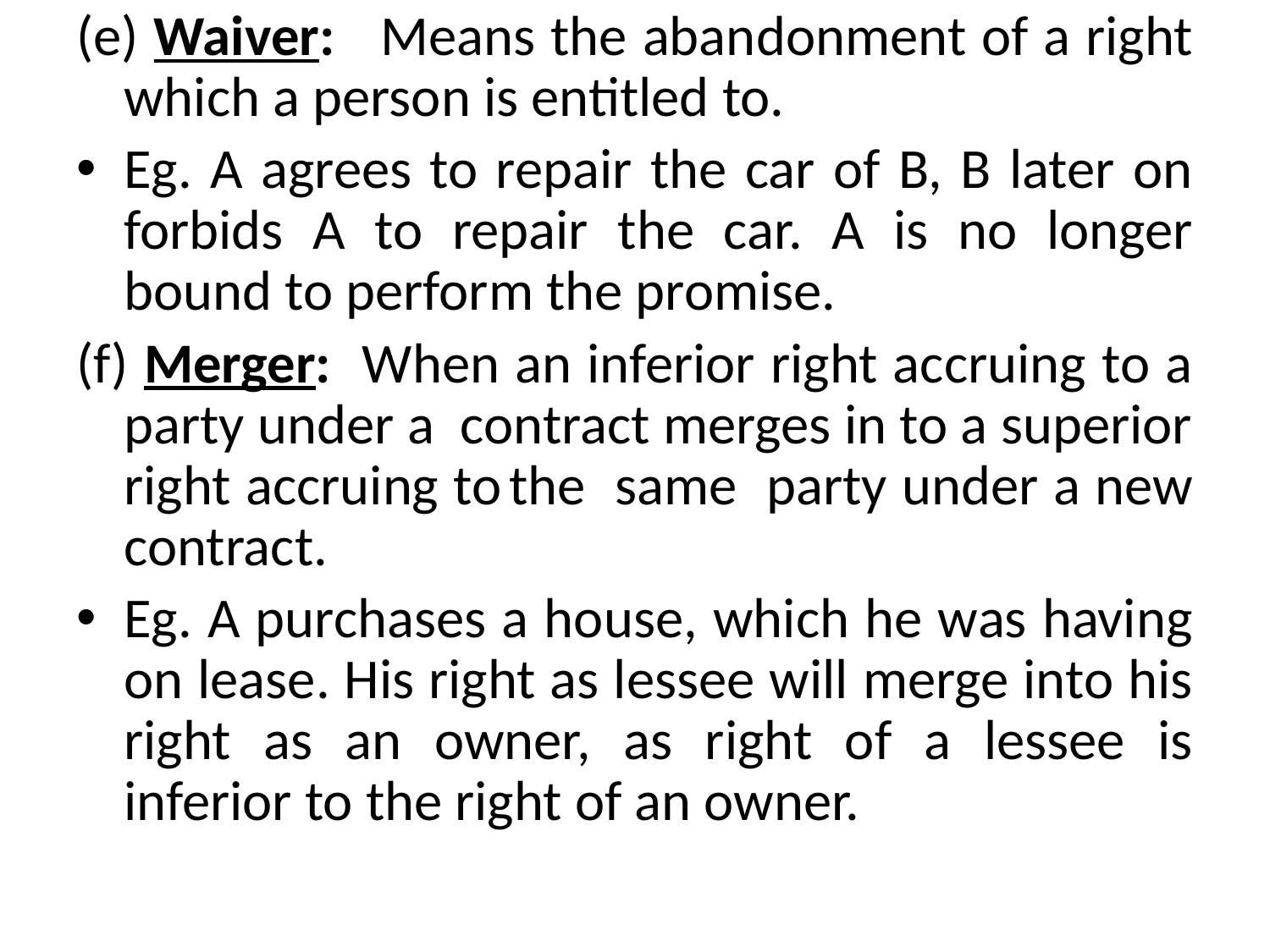

(e) Waiver:   Means the abandonment of a right which a person is entitled to.
Eg. A agrees to repair the car of B, B later on forbids A to repair the car. A is no longer bound to perform the promise.
(f) Merger:  When an inferior right accruing to a party under a  contract merges in to a superior right accruing to	the  same  party under a new contract.
Eg. A purchases a house, which he was having on lease. His right as lessee will merge into his right as an owner, as right of a lessee is inferior to the right of an owner.